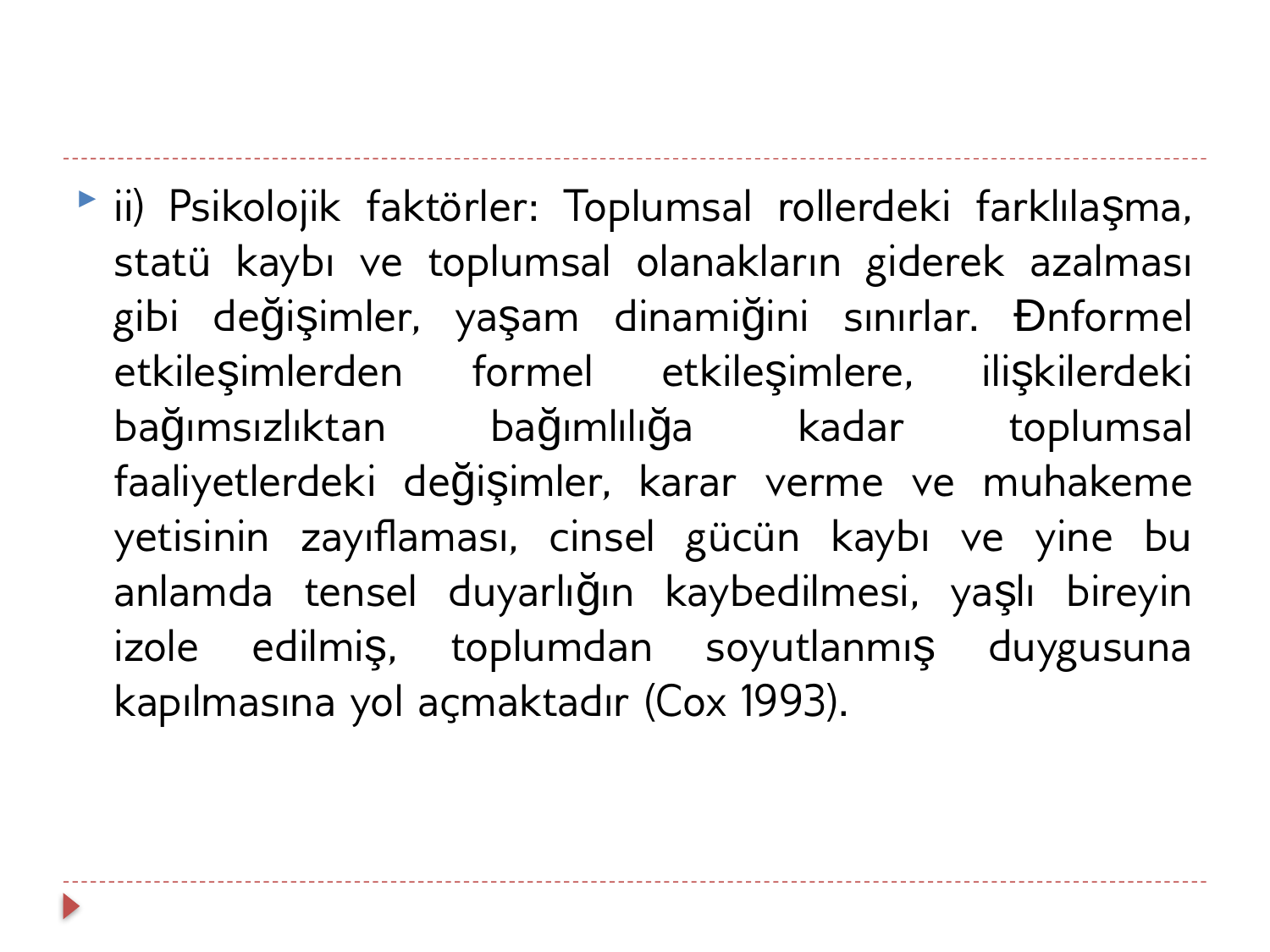

#
ii) Psikolojik faktörler: Toplumsal rollerdeki farklılaşma, statü kaybı ve toplumsal olanakların giderek azalması gibi değişimler, yaşam dinamiğini sınırlar. Đnformel etkileşimlerden formel etkileşimlere, ilişkilerdeki bağımsızlıktan bağımlılığa kadar toplumsal faaliyetlerdeki değişimler, karar verme ve muhakeme yetisinin zayıflaması, cinsel gücün kaybı ve yine bu anlamda tensel duyarlığın kaybedilmesi, yaşlı bireyin izole edilmiş, toplumdan soyutlanmış duygusuna kapılmasına yol açmaktadır (Cox 1993).